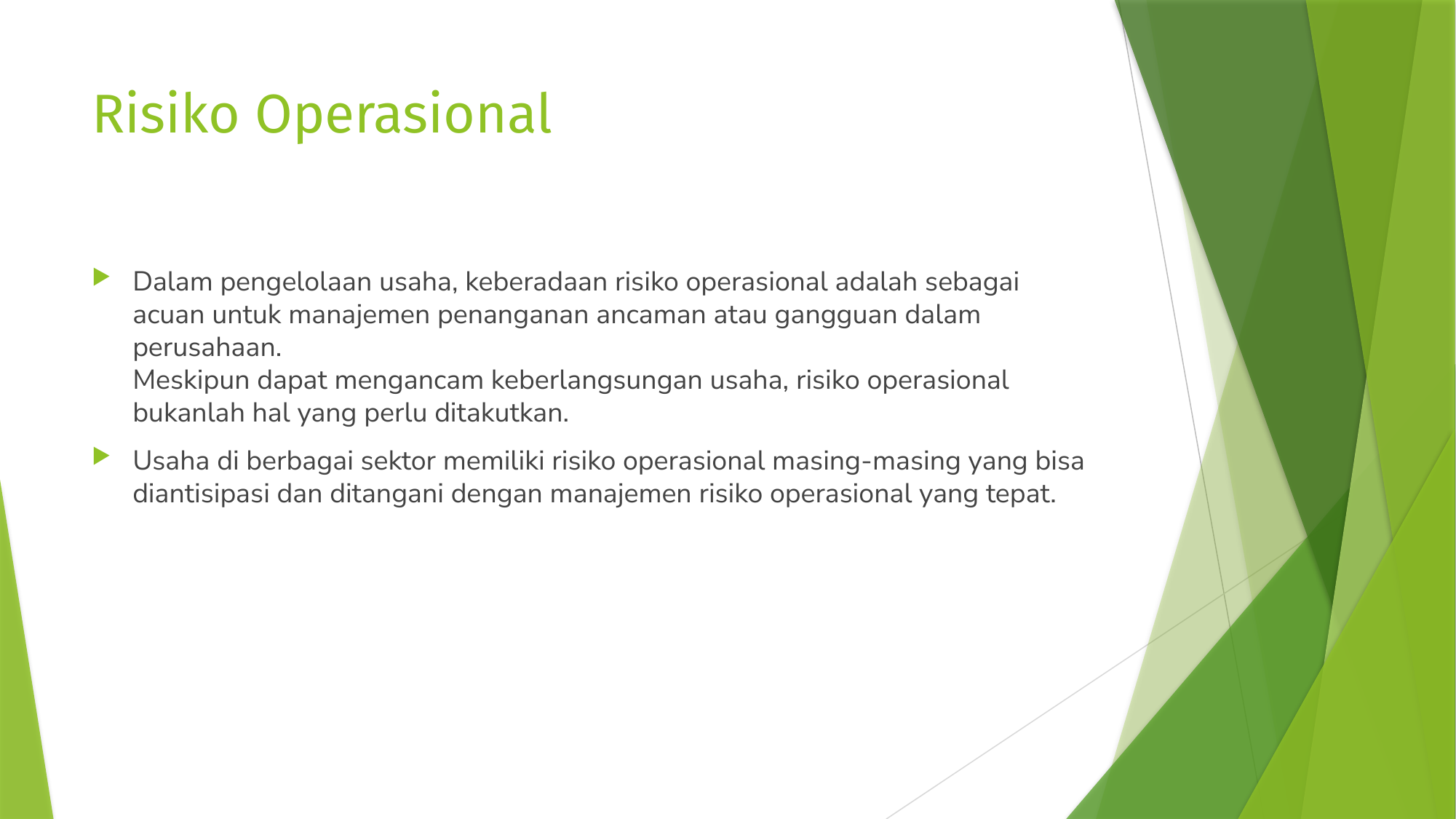

# Risiko Operasional
Dalam pengelolaan usaha, keberadaan risiko operasional adalah sebagai acuan untuk manajemen penanganan ancaman atau gangguan dalam perusahaan.
Meskipun dapat mengancam keberlangsungan usaha, risiko operasional bukanlah hal yang perlu ditakutkan.
Usaha di berbagai sektor memiliki risiko operasional masing-masing yang bisa diantisipasi dan ditangani dengan manajemen risiko operasional yang tepat.